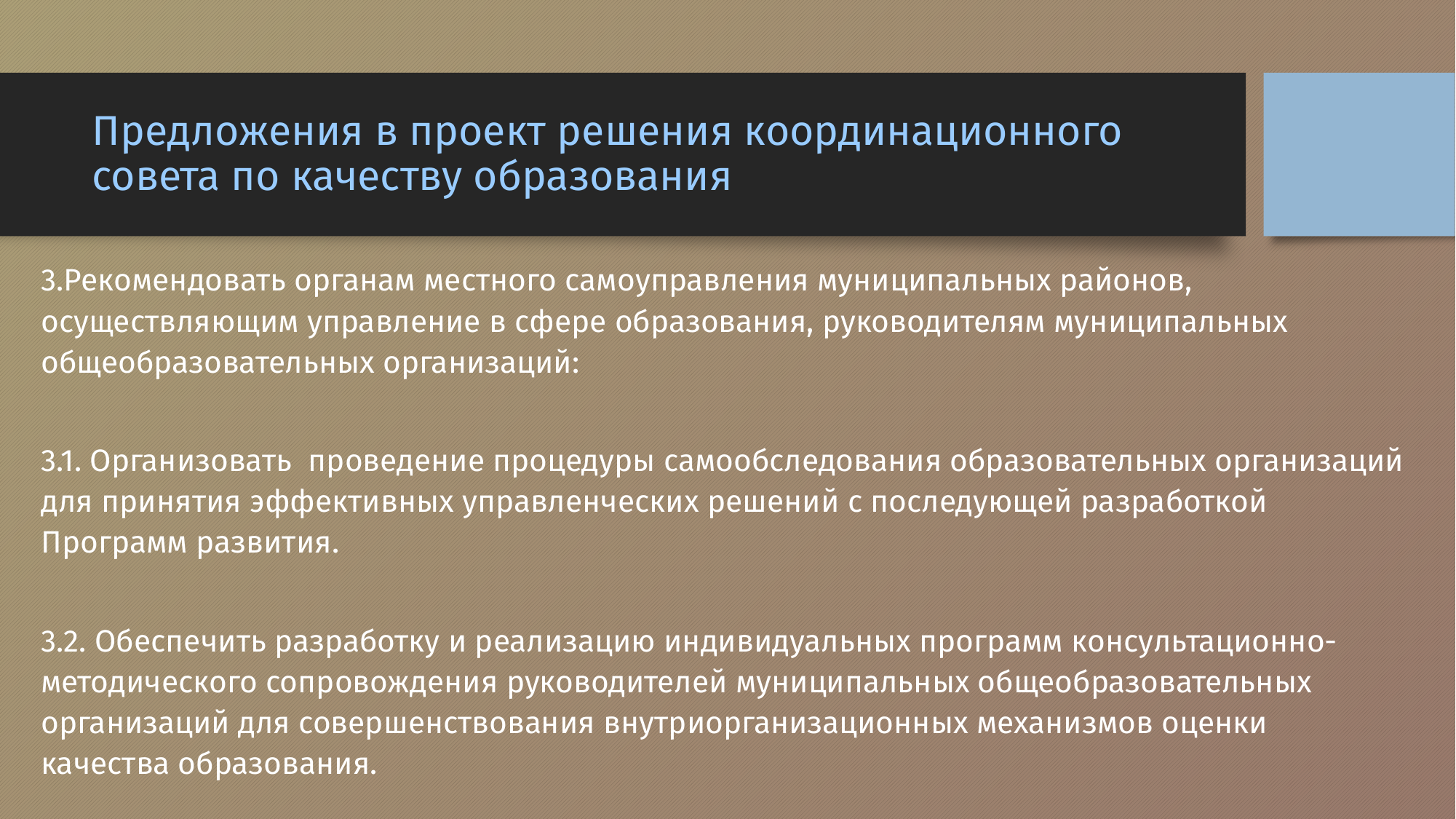

# Предложения в проект решения координационного совета по качеству образования
3.Рекомендовать органам местного самоуправления муниципальных районов, осуществляющим управление в сфере образования, руководителям муниципальных общеобразовательных организаций:

3.1. Организовать  проведение процедуры самообследования образовательных организаций для принятия эффективных управленческих решений с последующей разработкой Программ развития.

3.2. Обеспечить разработку и реализацию индивидуальных программ консультационно-методического сопровождения руководителей муниципальных общеобразовательных организаций для совершенствования внутриорганизационных механизмов оценки качества образования.